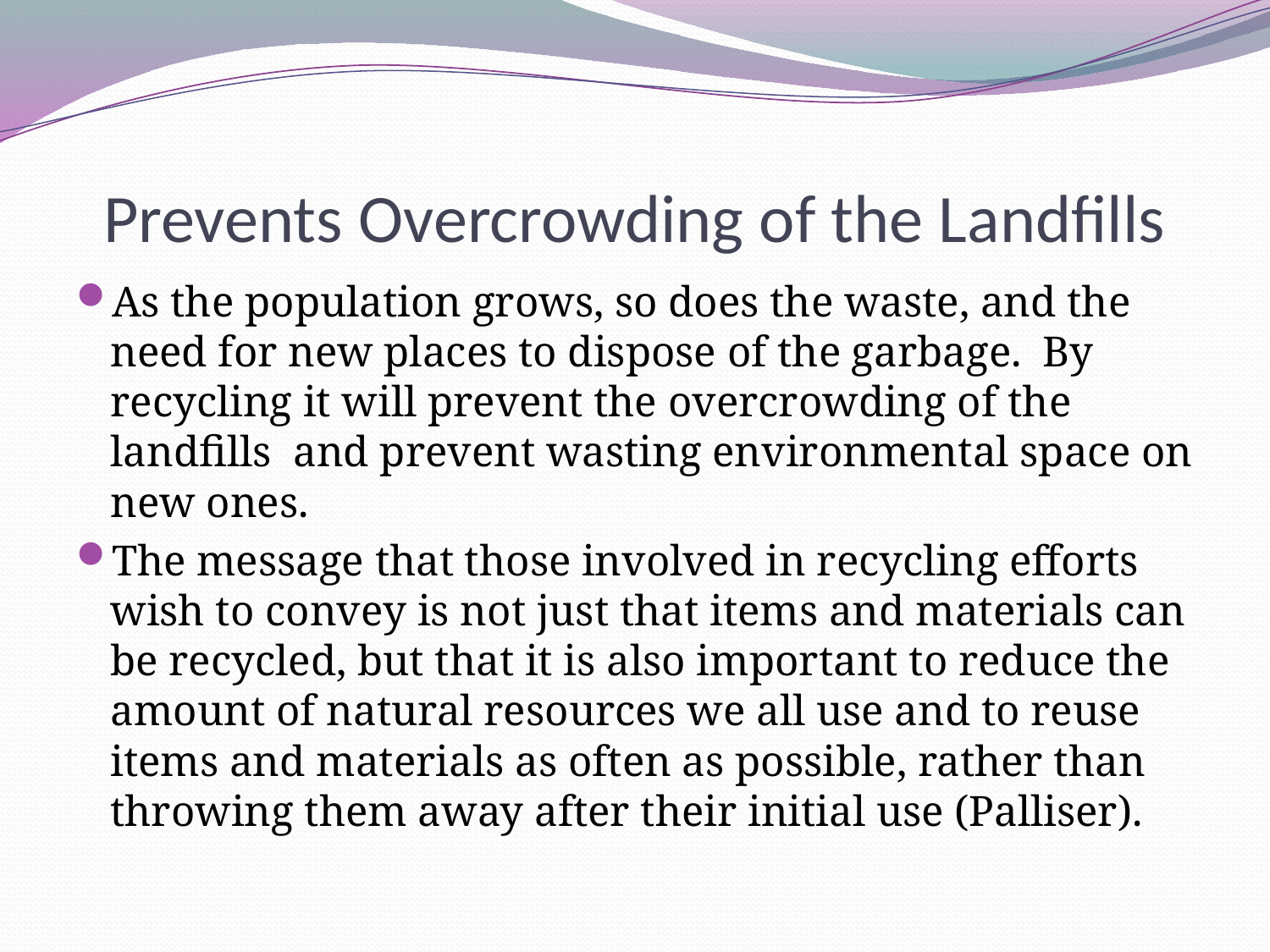

# Prevents Overcrowding of the Landfills
As the population grows, so does the waste, and the need for new places to dispose of the garbage.  By recycling it will prevent the overcrowding of the landfills  and prevent wasting environmental space on new ones.
The message that those involved in recycling efforts wish to convey is not just that items and materials can be recycled, but that it is also important to reduce the amount of natural resources we all use and to reuse items and materials as often as possible, rather than throwing them away after their initial use (Palliser).